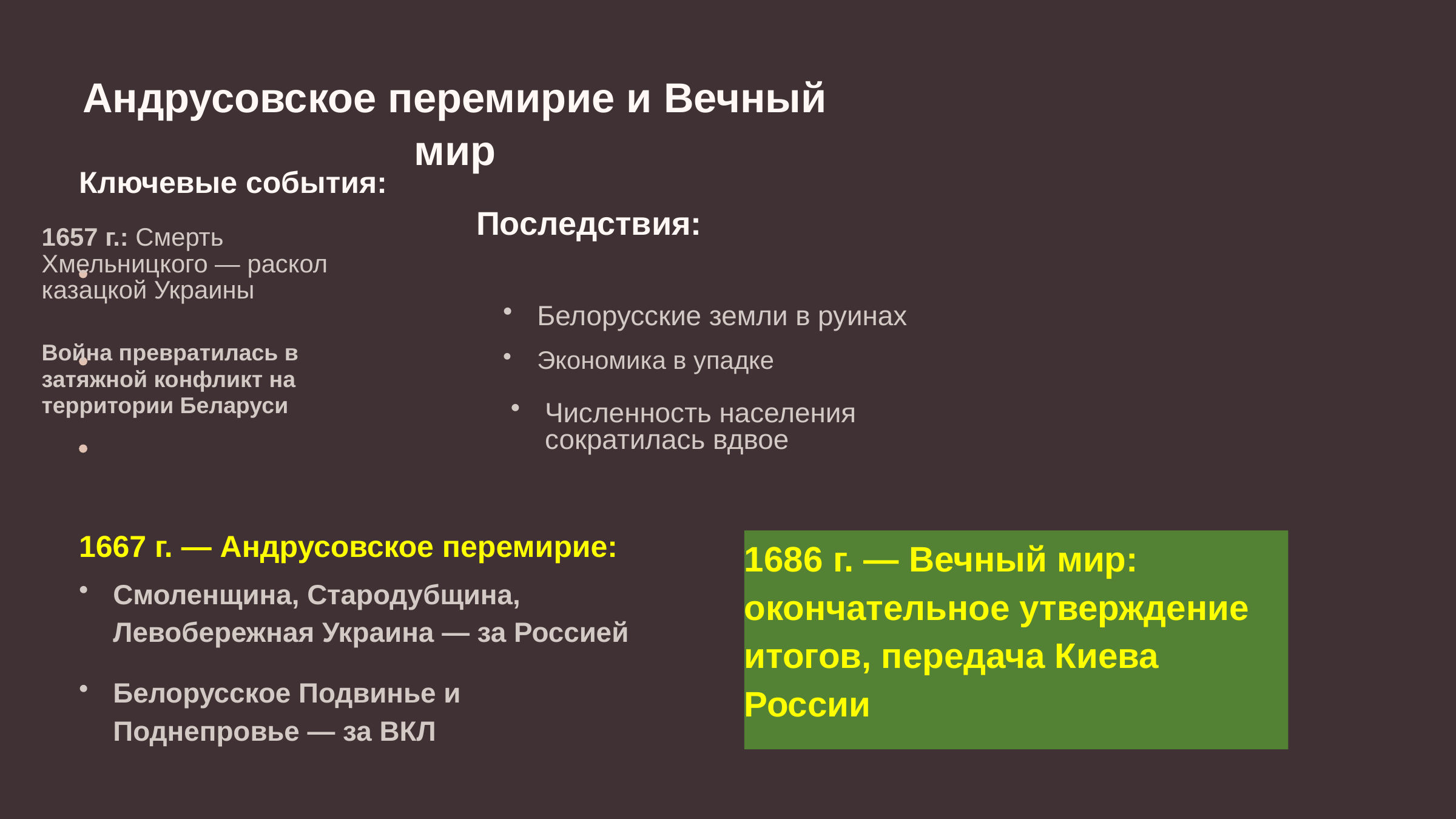

Андрусовское перемирие и Вечный мир
Ключевые события:
Последствия:
1657 г.: Смерть Хмельницкого — раскол казацкой Украины

Белорусские земли в руинах
Война превратилась в затяжной конфликт на территории Беларуси
Экономика в упадке

Численность населения сократилась вдвое

1686 г. — Вечный мир: окончательное утверждение итогов, передача Киева России
1667 г. — Андрусовское перемирие:
Смоленщина, Стародубщина, Левобережная Украина — за Россией
Белорусское Подвинье и Поднепровье — за ВКЛ